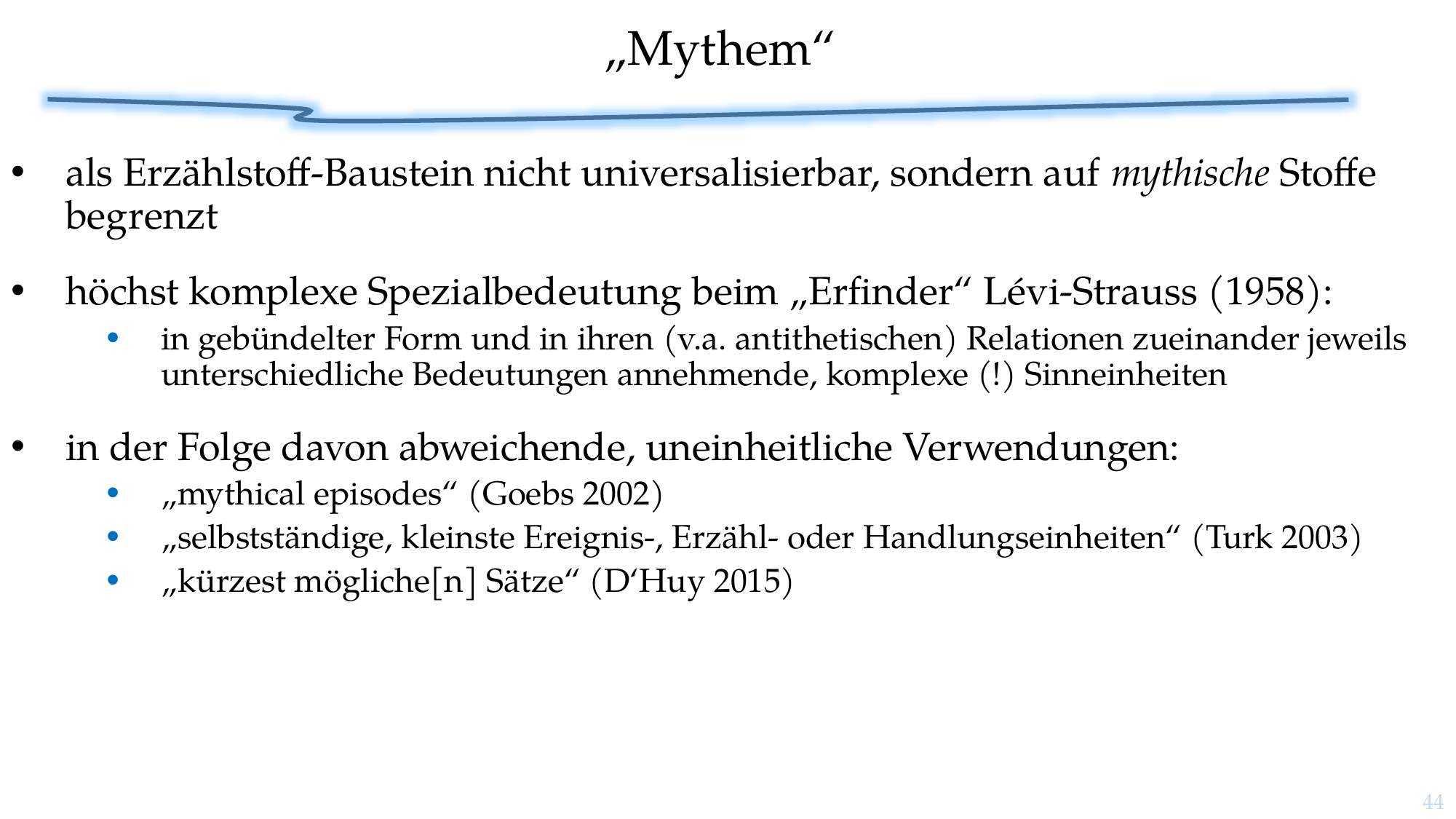

# „Mythem“
als Erzählstoff-Baustein nicht universalisierbar, sondern auf mythische Stoffe begrenzt
höchst komplexe Spezialbedeutung beim „Erfinder“ Lévi-Strauss (1958):
in gebündelter Form und in ihren (v.a. antithetischen) Relationen zueinander jeweils unterschiedliche Bedeutungen annehmende, komplexe (!) Sinneinheiten
in der Folge davon abweichende, uneinheitliche Verwendungen:
„mythical episodes“ (Goebs 2002)
„selbstständige, kleinste Ereignis-, Erzähl- oder Handlungseinheiten“ (Turk 2003)
„kürzest mögliche[n] Sätze“ (D‘Huy 2015)

44